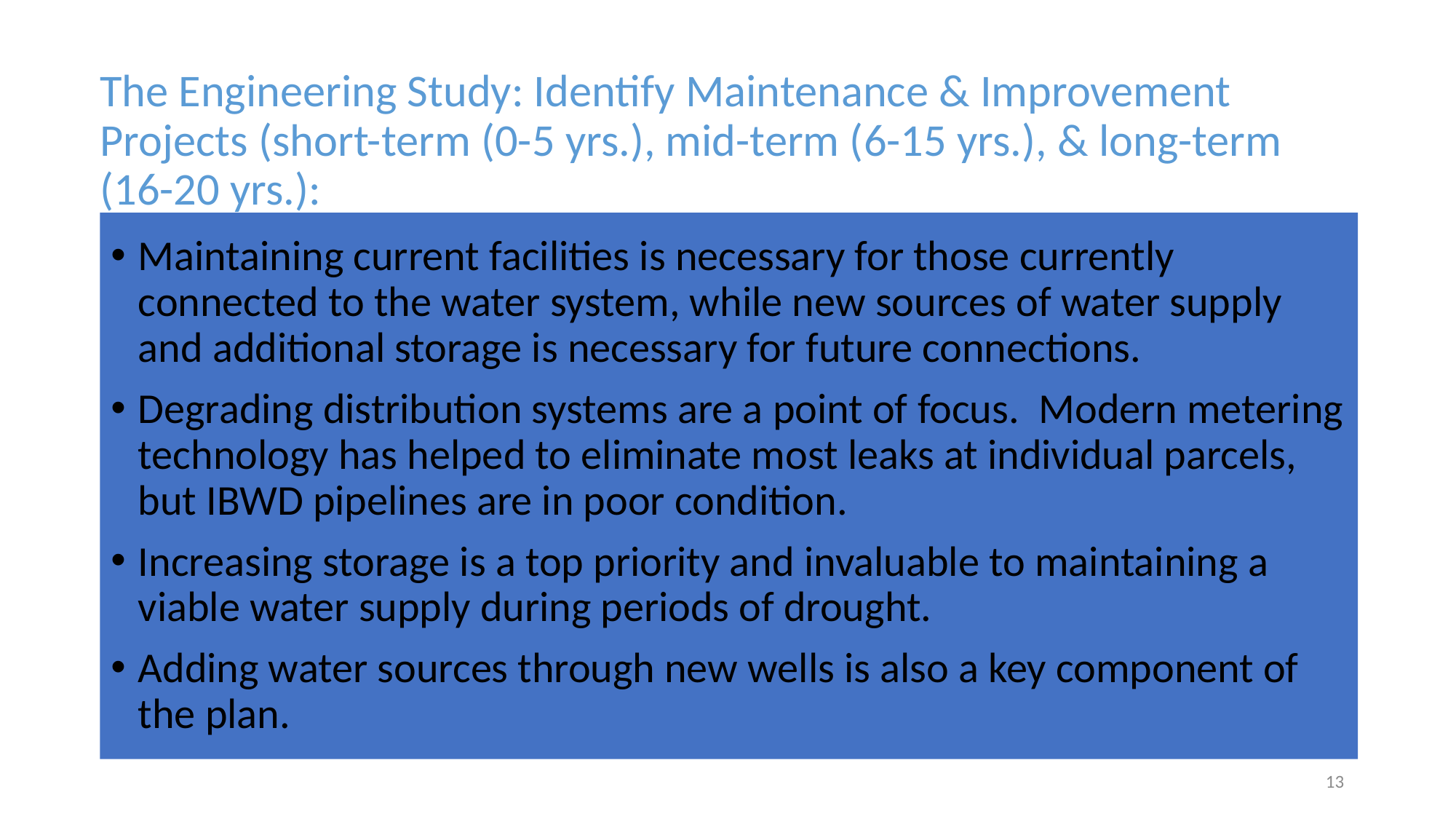

# The Engineering Study: Identify Maintenance & Improvement Projects (short-term (0-5 yrs.), mid-term (6-15 yrs.), & long-term (16-20 yrs.):
Maintaining current facilities is necessary for those currently connected to the water system, while new sources of water supply and additional storage is necessary for future connections.
Degrading distribution systems are a point of focus.  Modern metering technology has helped to eliminate most leaks at individual parcels, but IBWD pipelines are in poor condition.
Increasing storage is a top priority and invaluable to maintaining a viable water supply during periods of drought.
Adding water sources through new wells is also a key component of the plan.
13